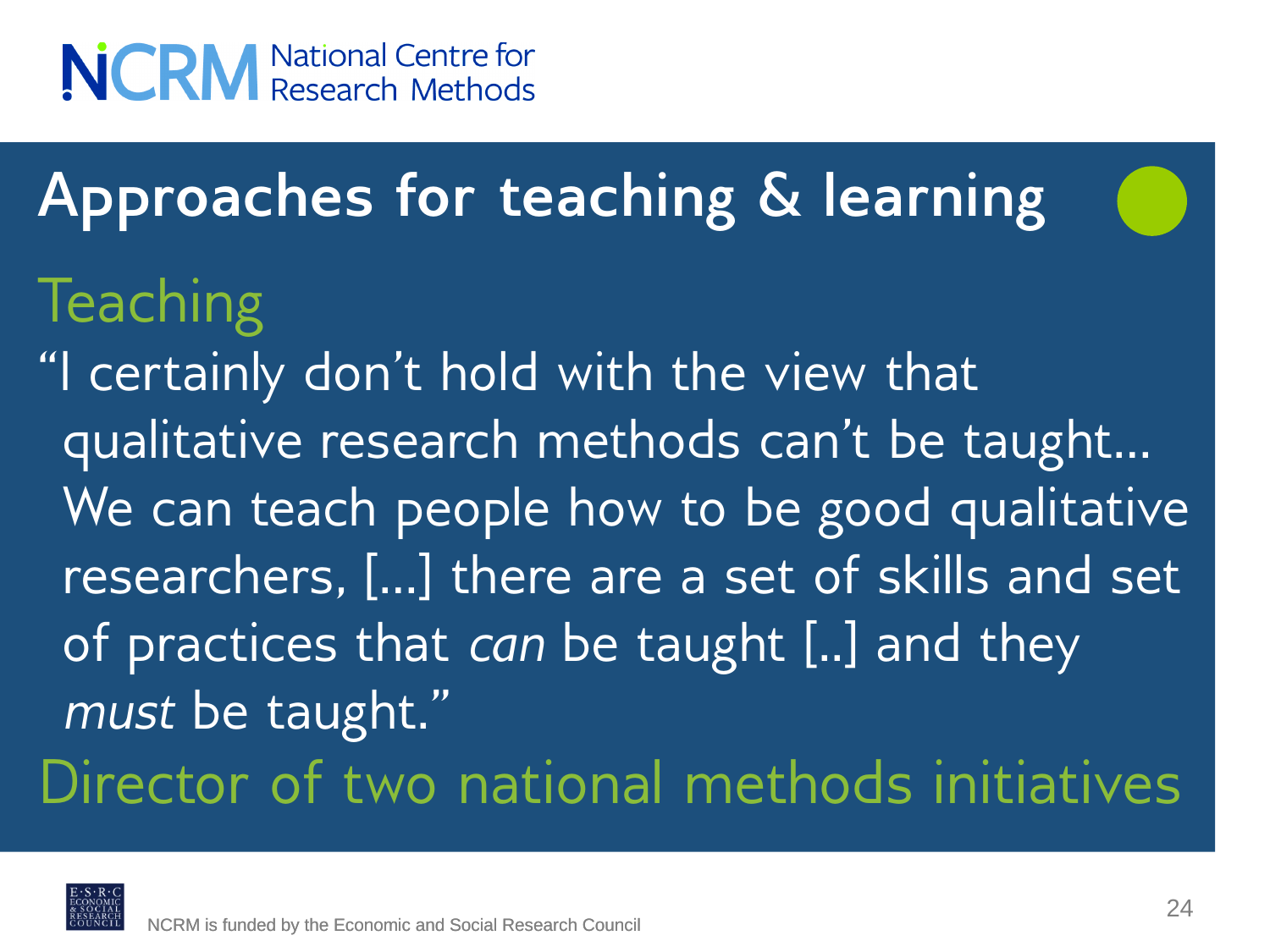

Approaches for teaching & learning

Teaching
“I certainly don’t hold with the view that qualitative research methods can’t be taught… We can teach people how to be good qualitative researchers, […] there are a set of skills and set of practices that can be taught [..] and they must be taught.”
Director of two national methods initiatives
24